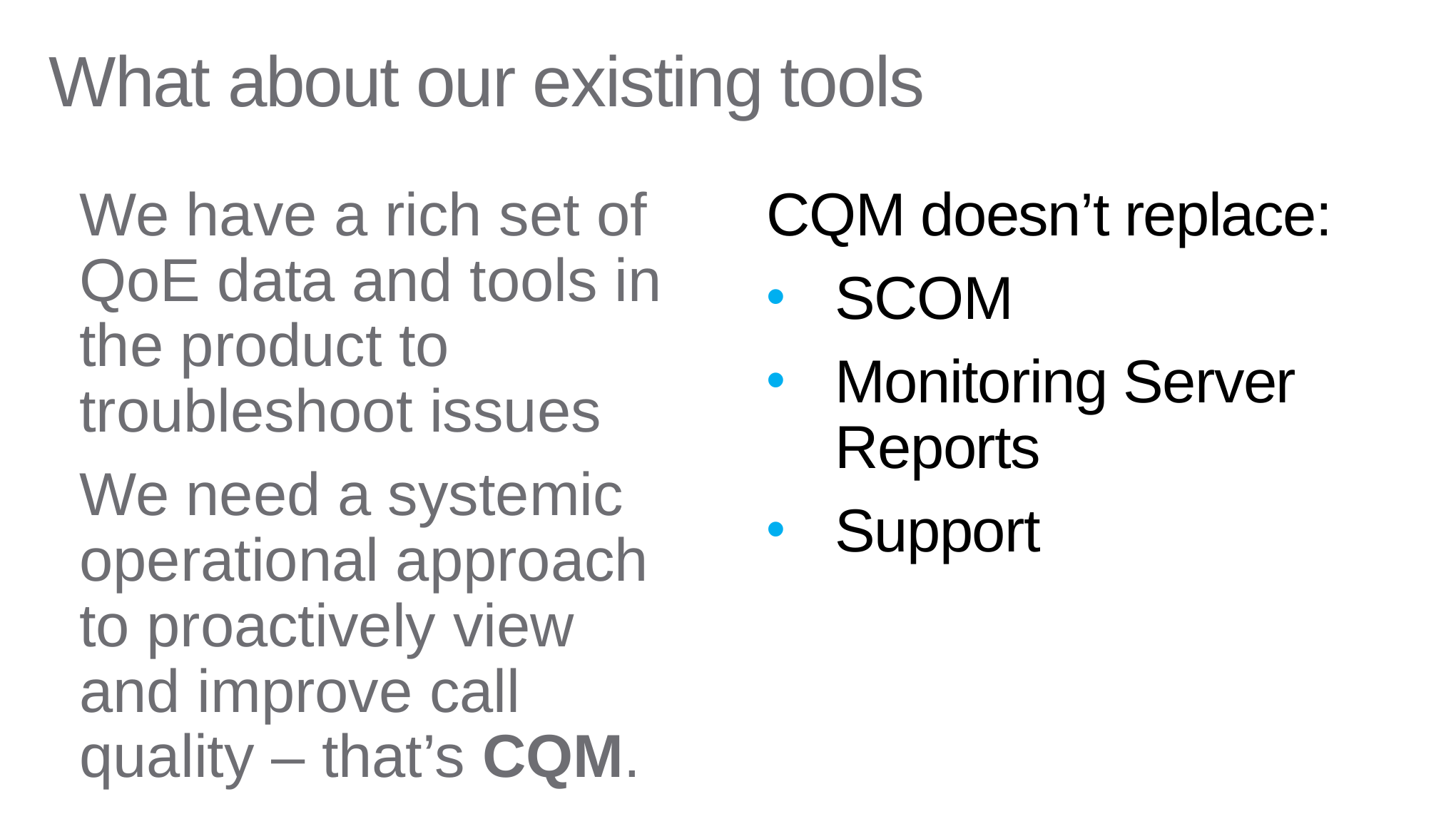

# What about our existing tools
We have a rich set of QoE data and tools in the product to troubleshoot issues
We need a systemic operational approach to proactively view and improve call quality – that’s CQM.
CQM doesn’t replace:
SCOM
Monitoring Server Reports
Support